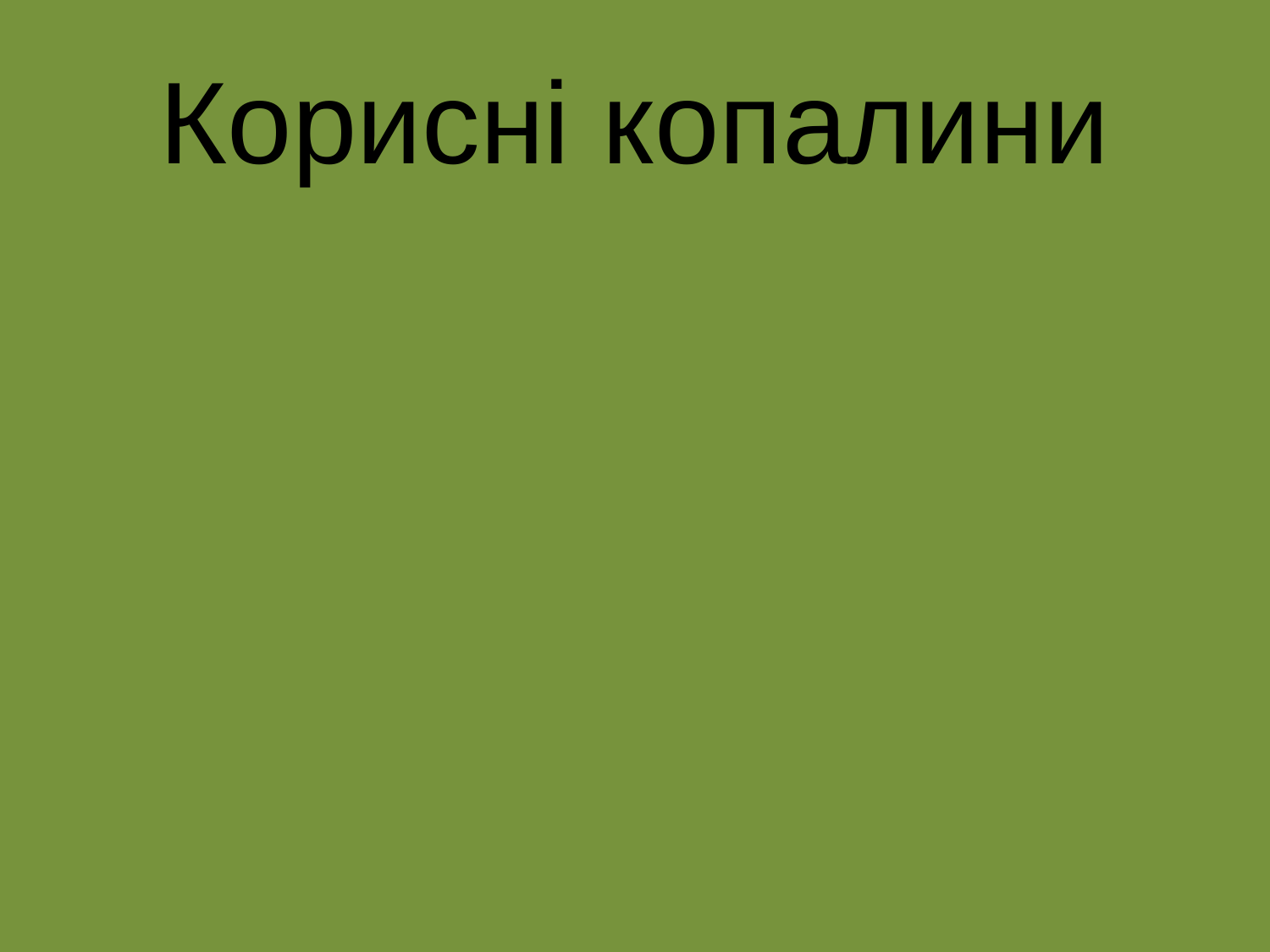

В Кордильєрах відомі численні і місцями великі родовища руд золота, срібла, міді, цинку, свинцю (родовище Пайн-Пойнт), молібдену, вольфраму, ртуті. Менш розповсюдь­жені залізні руди. Вздовж Тихоокеанського побережжя, в Каліфорнії і Південній Алясці (затока Кука), а також в передгір’ях (Канада)  і в східній частині (США) Скелястих гір значні родовища нафти і газу. До крейдових відкладів Скелястих гір і внутрішніх прогинів Кордильєр в Канаді приурочені залежі кам’яного вугілля, до низів мезозою Скелястих гір – осадових руд урану; в палеозої того же району – пластові залежі фосфоритів.

# Корисні копалини